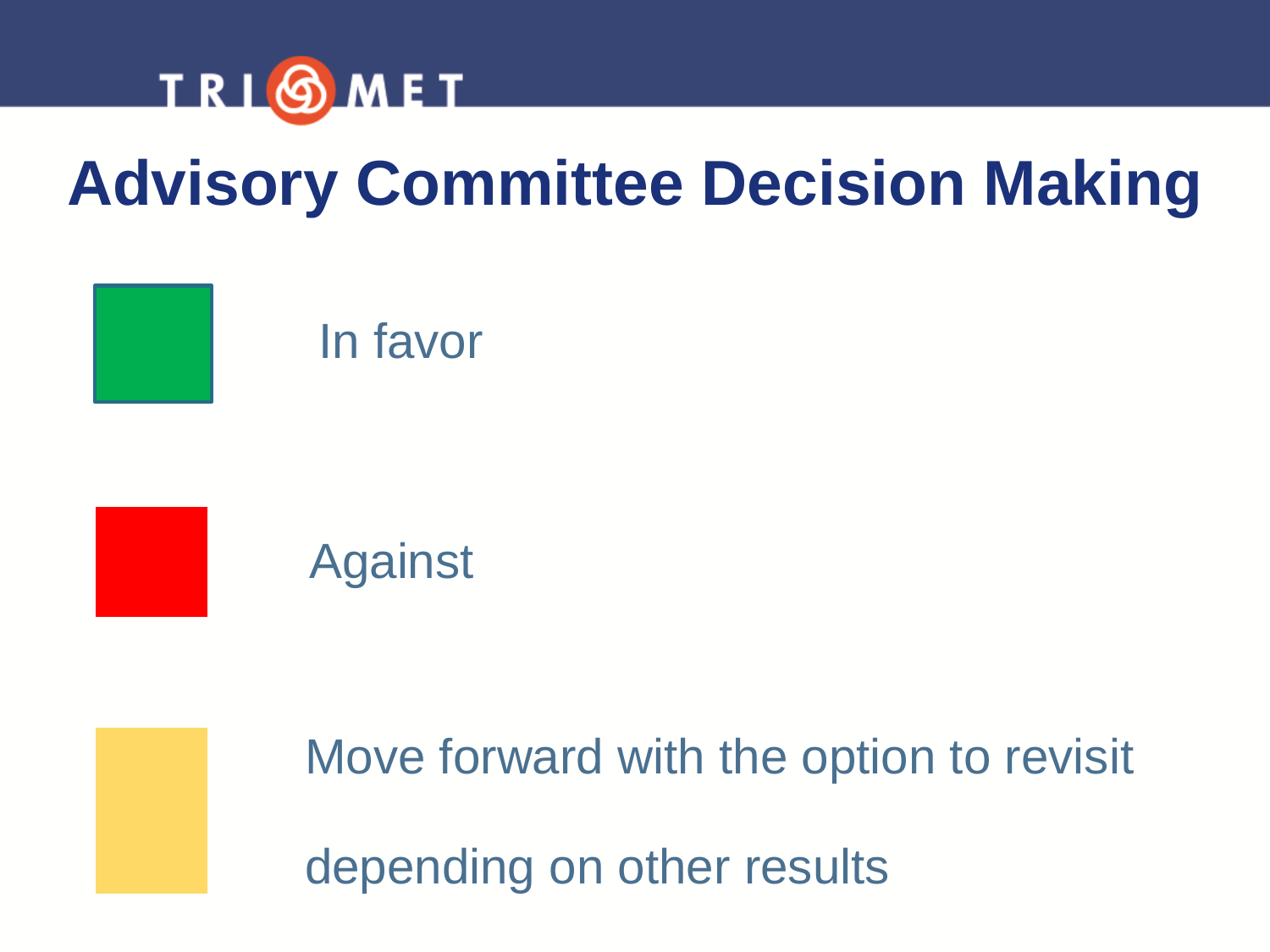

# Advisory Committee Decision Making

|  | In favor |
| --- | --- |
|  |  |
|  | Against |
|  |  |
|  | Move forward with the option to revisit depending on other results |